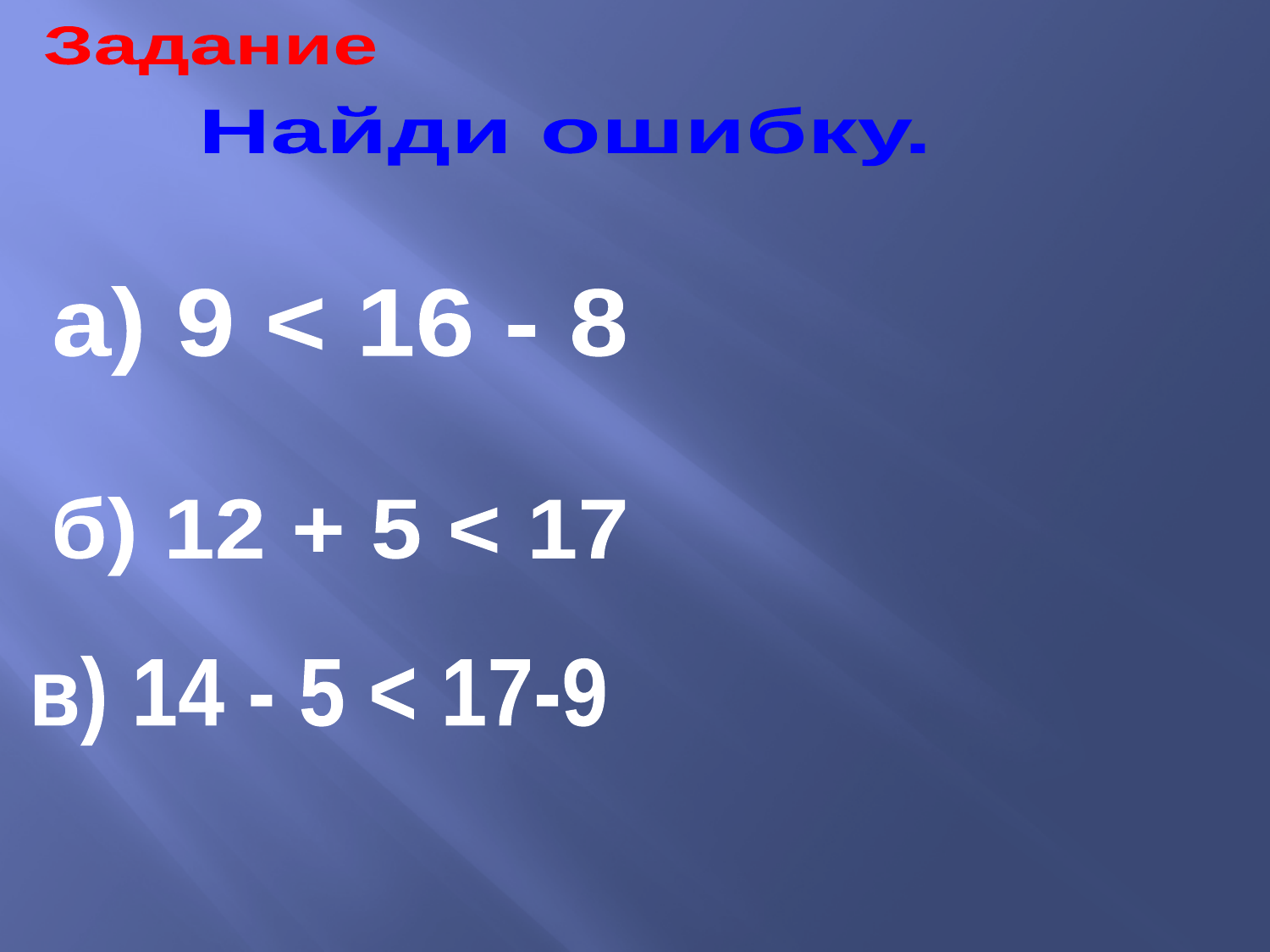

Задание
Найди ошибку.
а) 9 < 16 - 8
б) 12 + 5 < 17
в) 14 - 5 < 17-9